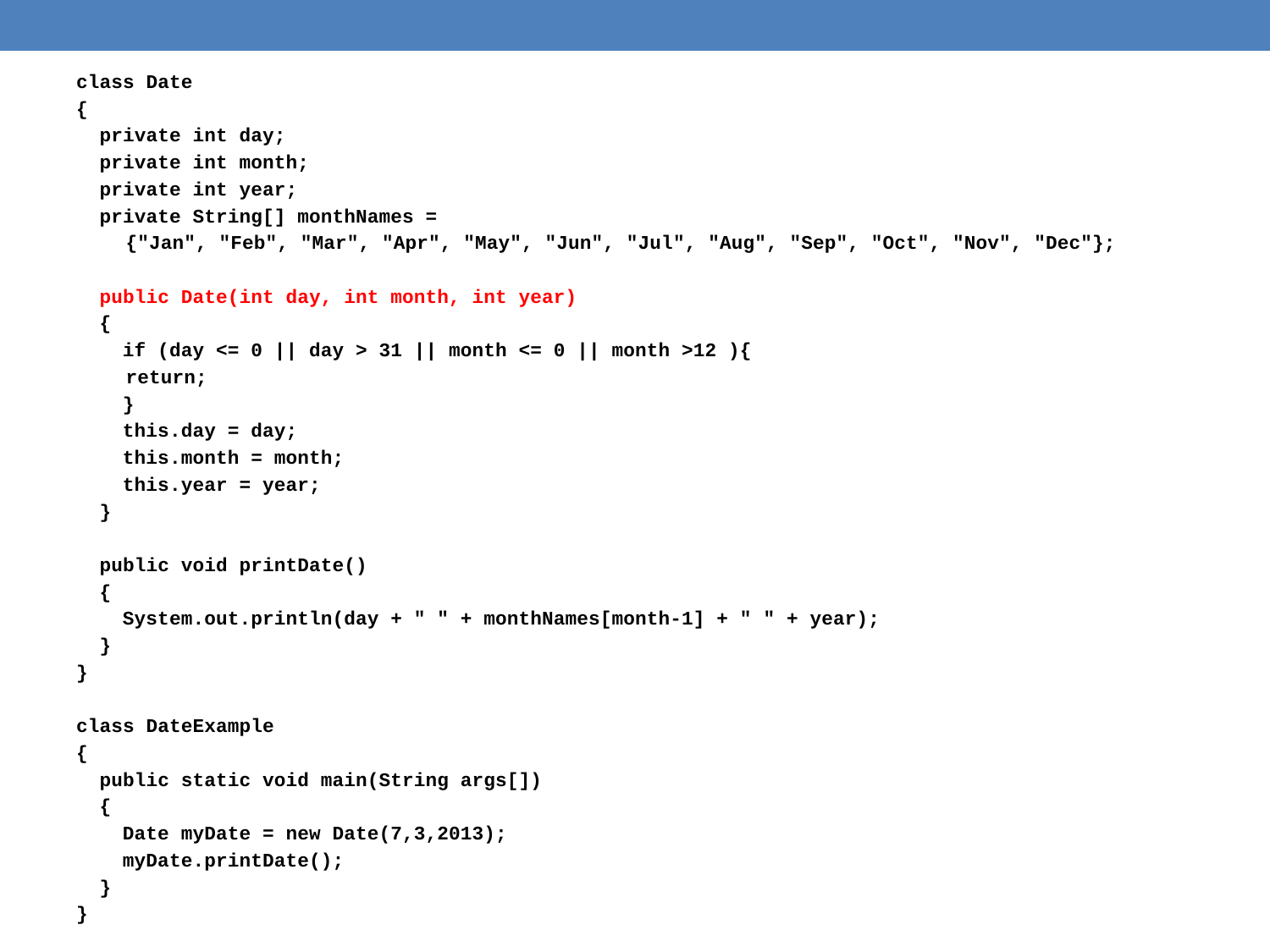

class Date
{
  private int day;
  private int month;
  private int year;
  private String[] monthNames =
	{"Jan", "Feb", "Mar", "Apr", "May", "Jun", "Jul", "Aug", "Sep", "Oct", "Nov", "Dec"};

  public Date(int day, int month, int year)
  {
    if (day <= 0 || day > 31 || month <= 0 || month >12 ){
 	return;
    }
    this.day = day;
    this.month = month;
    this.year = year;
  }

  public void printDate()
  {
    System.out.println(day + " " + monthNames[month-1] + " " + year);
  }
}

class DateExample
{
  public static void main(String args[])
  {
    Date myDate = new Date(7,3,2013);
    myDate.printDate();
  }
}